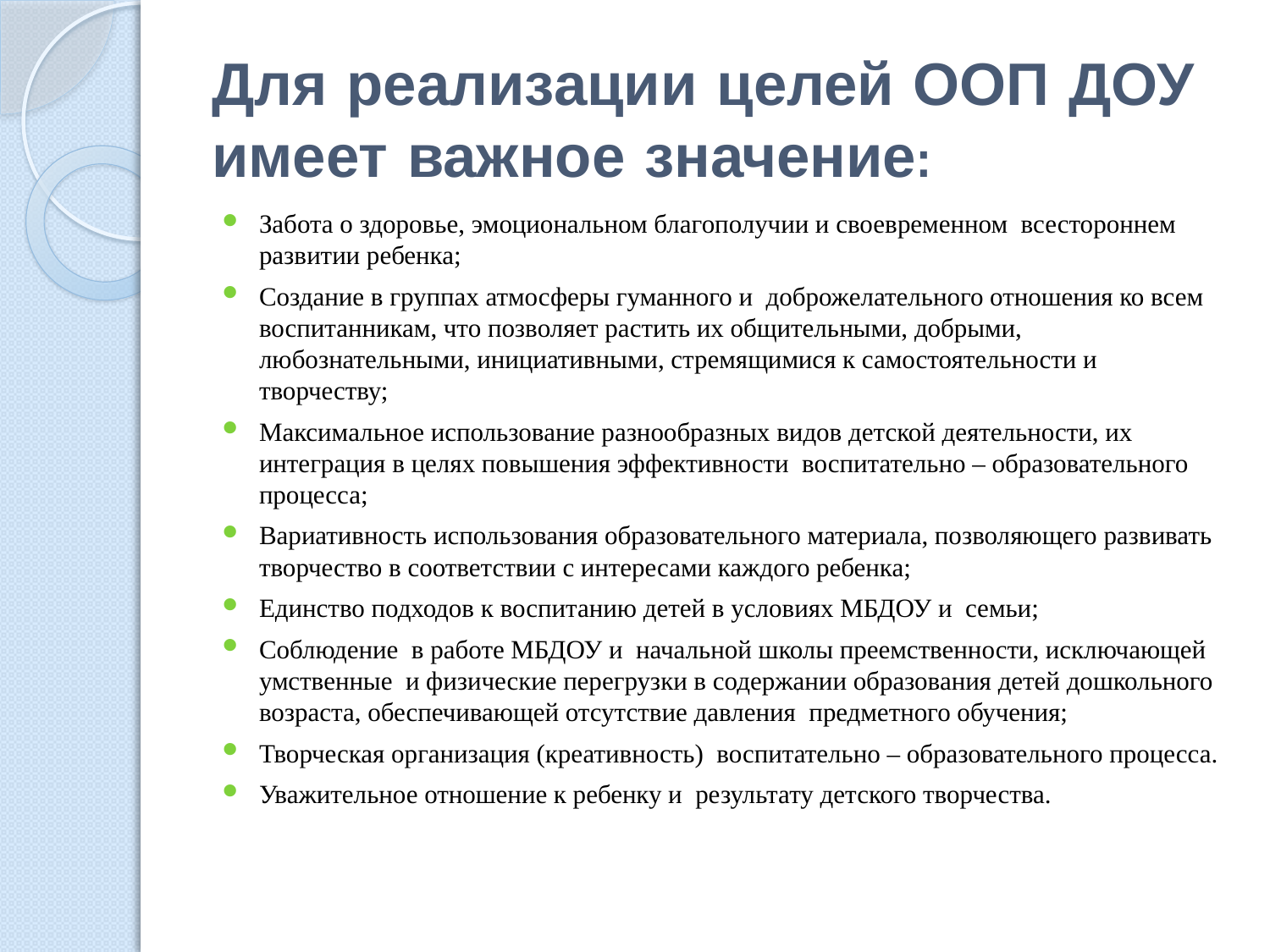

# Для реализации целей ООП ДОУ имеет важное значение:
Забота о здоровье, эмоциональном благополучии и своевременном  всестороннем развитии ребенка;
Создание в группах атмосферы гуманного и  доброжелательного отношения ко всем воспитанникам, что позволяет растить их общительными, добрыми, любознательными, инициативными, стремящимися к самостоятельности и творчеству;
Максимальное использование разнообразных видов детской деятельности, их интеграция в целях повышения эффективности  воспитательно – образовательного процесса;
Вариативность использования образовательного материала, позволяющего развивать творчество в соответствии с интересами каждого ребенка;
Единство подходов к воспитанию детей в условиях МБДОУ и  семьи;
Соблюдение  в работе МБДОУ и  начальной школы преемственности, исключающей умственные  и физические перегрузки в содержании образования детей дошкольного возраста, обеспечивающей отсутствие давления  предметного обучения;
Творческая организация (креативность)  воспитательно – образовательного процесса.
Уважительное отношение к ребенку и  результату детского творчества.